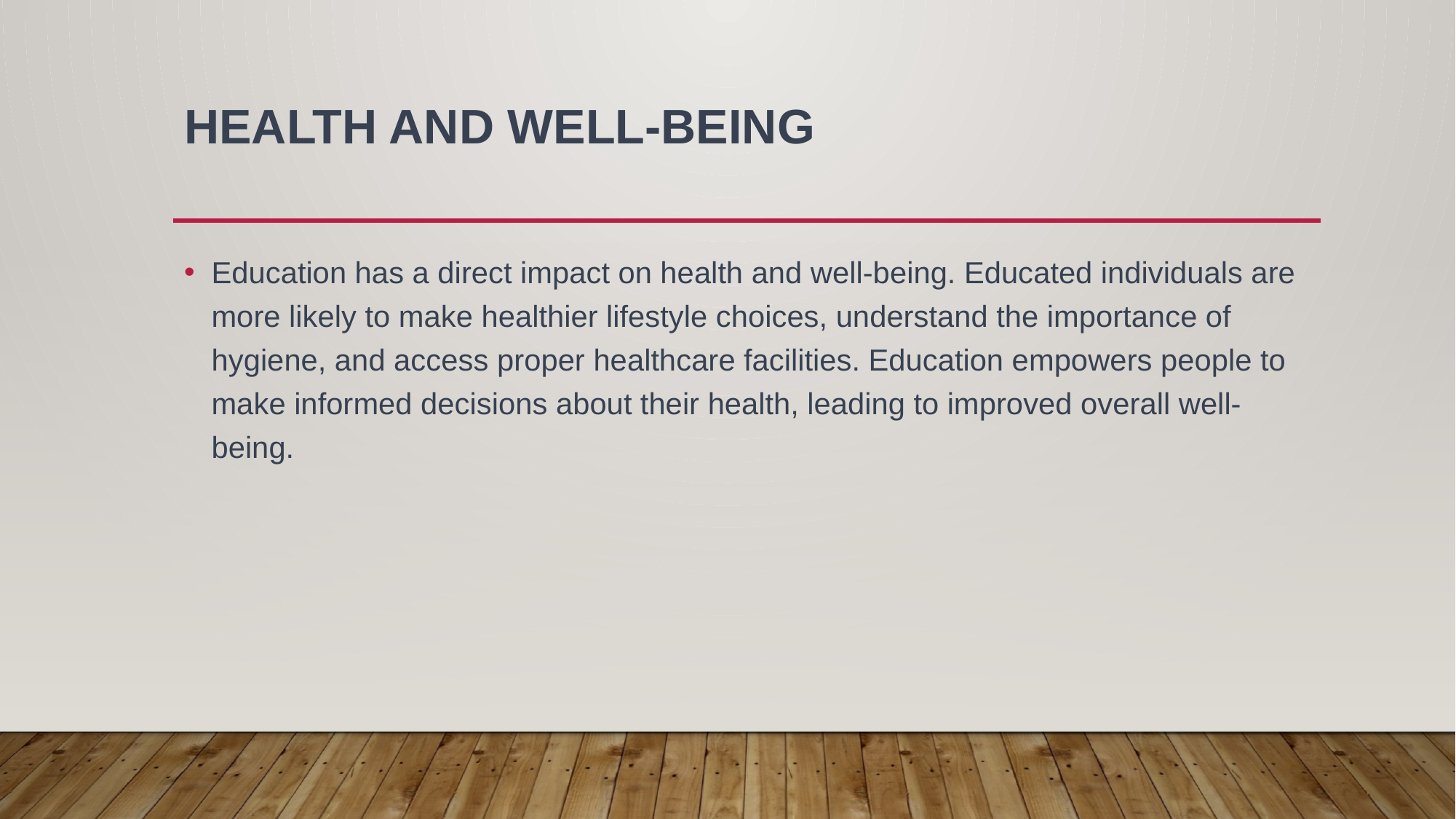

# Health and Well-being
Education has a direct impact on health and well-being. Educated individuals are more likely to make healthier lifestyle choices, understand the importance of hygiene, and access proper healthcare facilities. Education empowers people to make informed decisions about their health, leading to improved overall well-being.